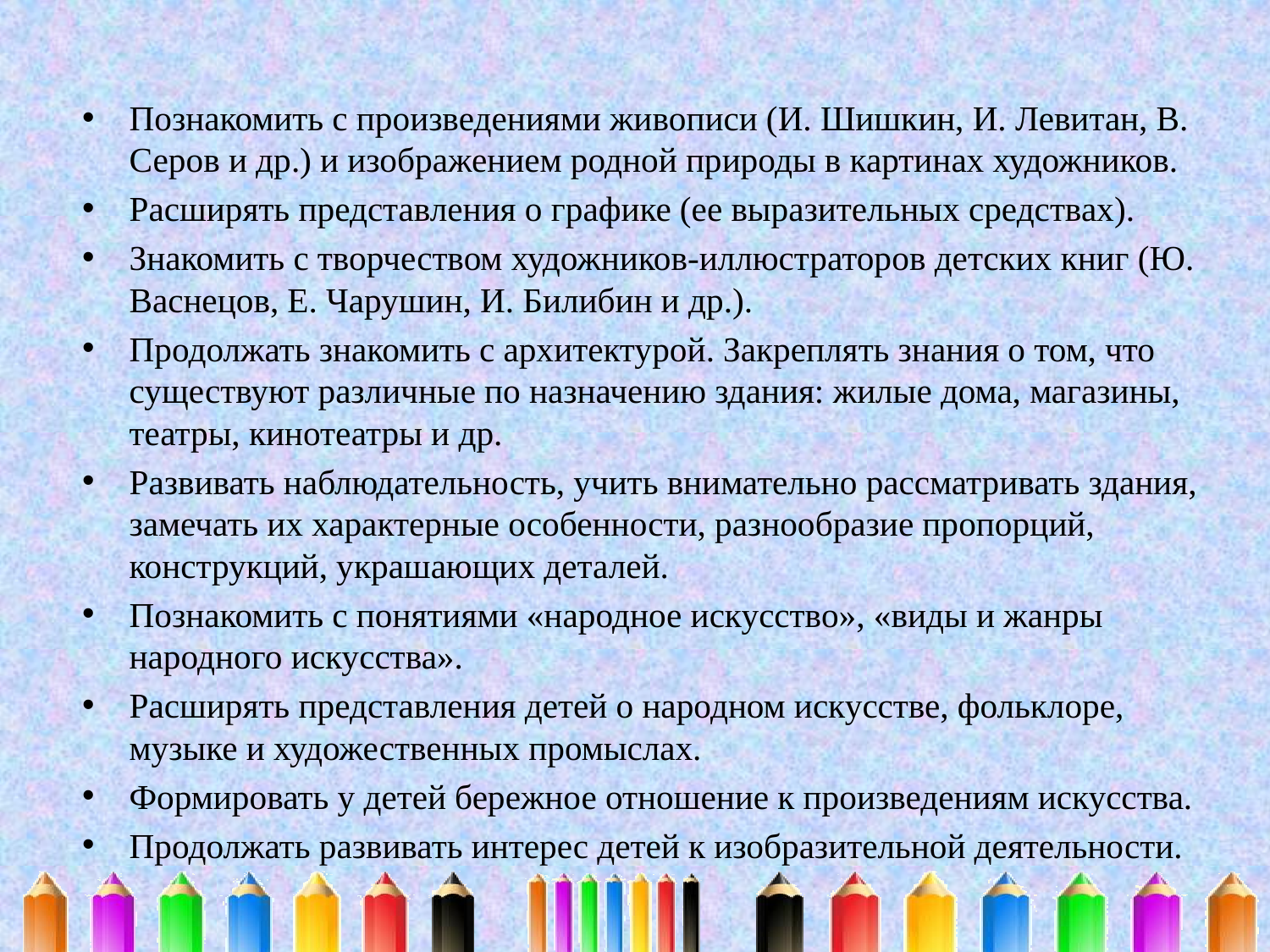

Познакомить с произведениями живописи (И. Шишкин, И. Левитан, В. Серов и др.) и изображением родной природы в картинах художников.
Расширять представления о графике (ее выразительных средствах).
Знакомить с творчеством художников-иллюстраторов детских книг (Ю. Васнецов, Е. Чарушин, И. Билибин и др.).
Продолжать знакомить с архитектурой. Закреплять знания о том, что существуют различные по назначению здания: жилые дома, магазины, театры, кинотеатры и др.
Развивать наблюдательность, учить внимательно рассматривать здания, замечать их характерные особенности, разнообразие пропорций, конструкций, украшающих деталей.
Познакомить с понятиями «народное искусство», «виды и жанры народного искусства».
Расширять представления детей о народном искусстве, фольклоре, музыке и художественных промыслах.
Формировать у детей бережное отношение к произведениям искусства.
Продолжать развивать интерес детей к изобразительной деятельности.